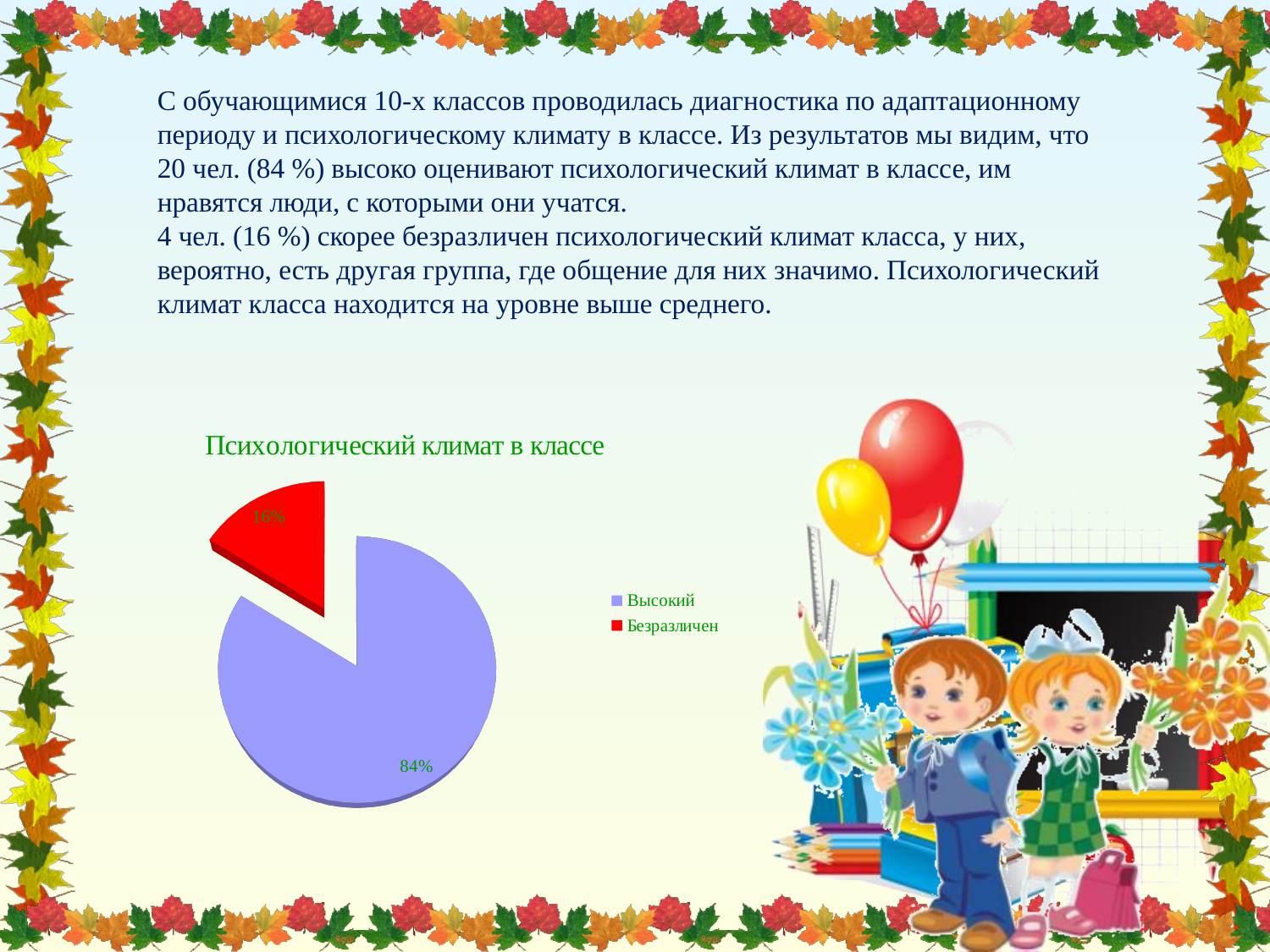

С обучающимися 10-х классов проводилась диагностика по адаптационному периоду и психологическому климату в классе. Из результатов мы видим, что
20 чел. (84 %) высоко оценивают психологический климат в классе, им нравятся люди, с которыми они учатся.
4 чел. (16 %) скорее безразличен психологический климат класса, у них, вероятно, есть другая группа, где общение для них значимо. Психологический климат класса находится на уровне выше среднего.

[unsupported chart]